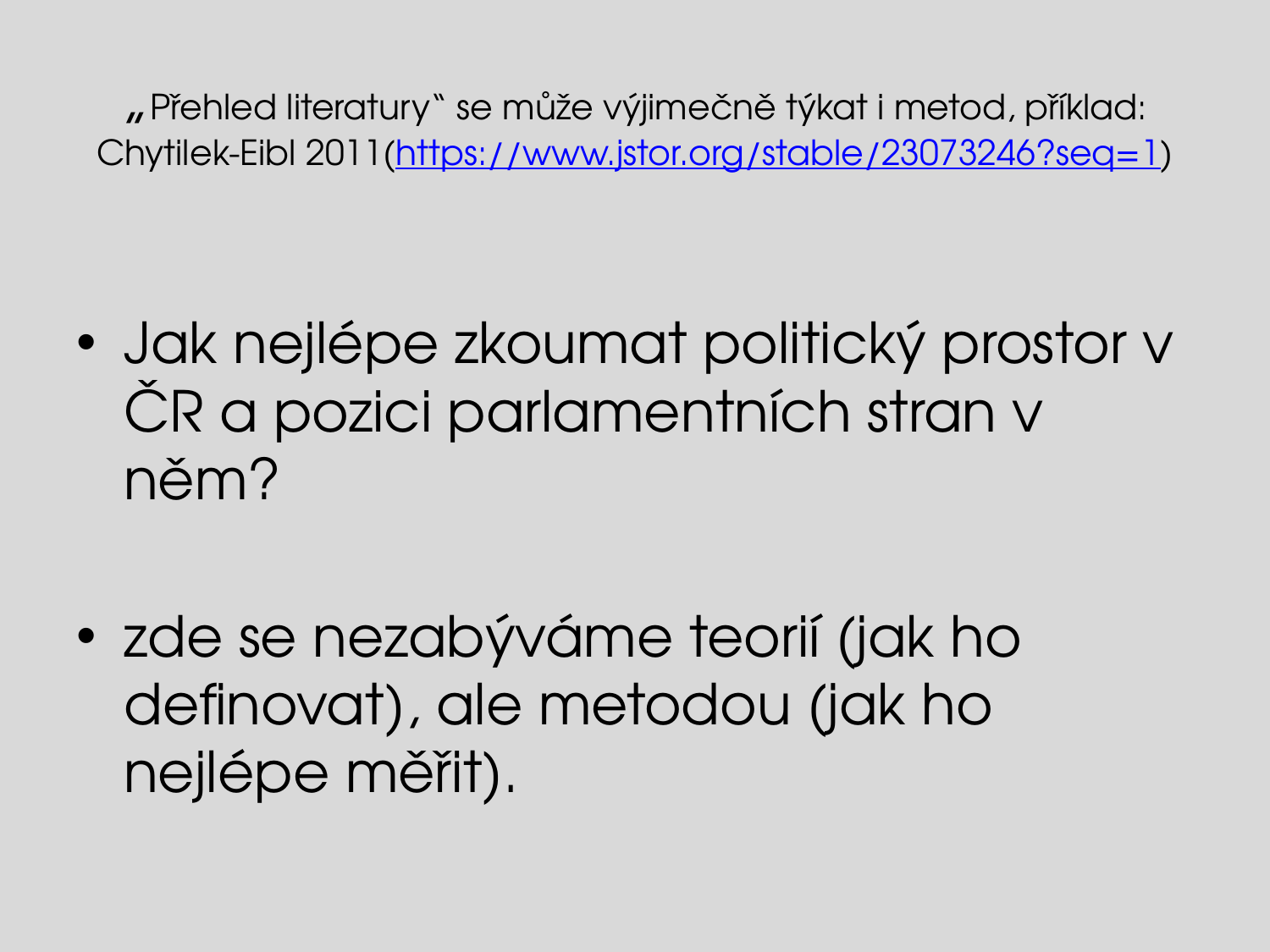

# „Přehled literatury“ se může výjimečně týkat i metod, příklad: Chytilek-Eibl 2011(https://www.jstor.org/stable/23073246?seq=1)

Jak nejlépe zkoumat politický prostor v ČR a pozici parlamentních stran v něm?

zde se nezabýváme teorií (jak ho definovat), ale metodou (jak ho nejlépe měřit).